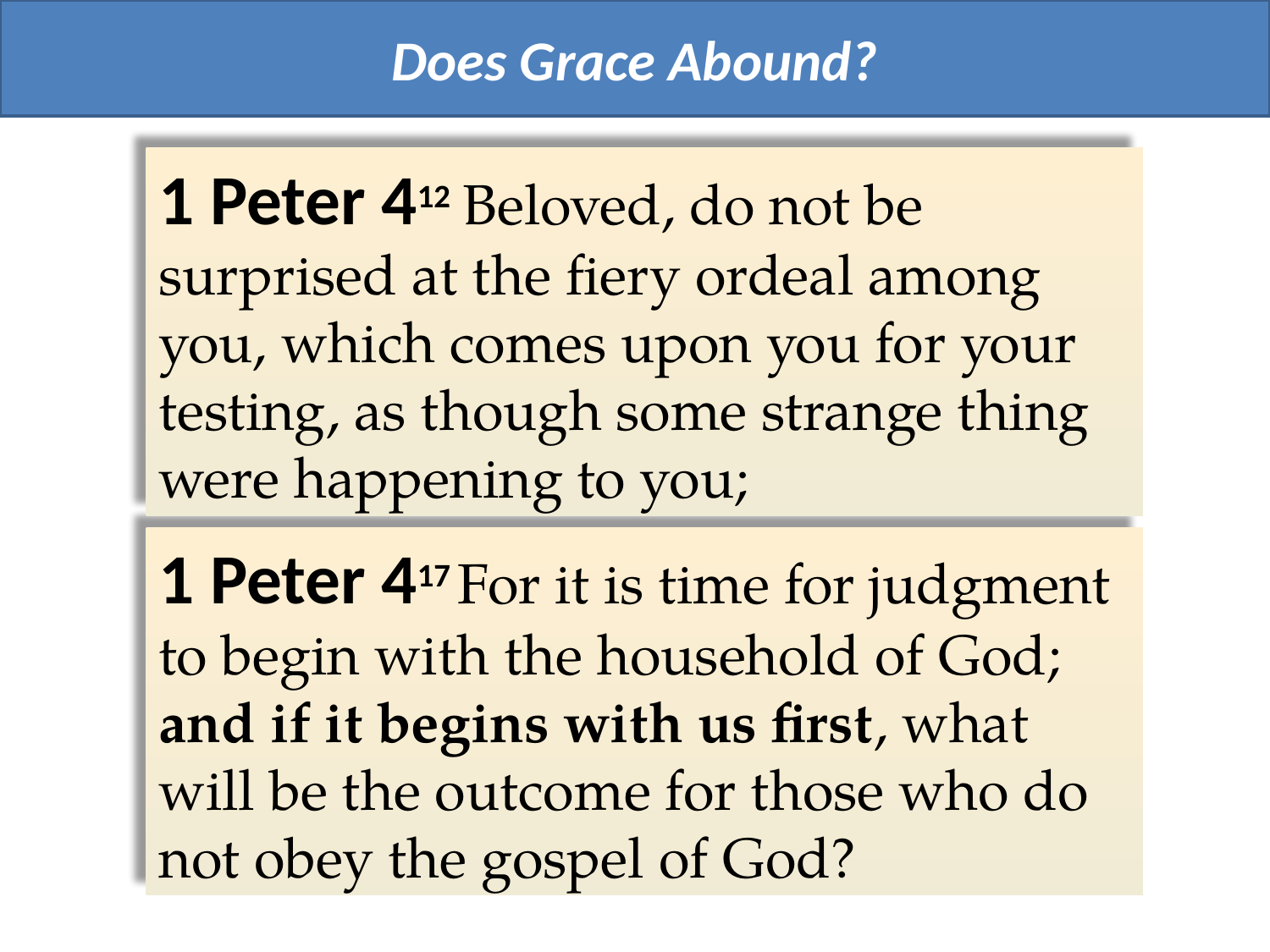

Does Grace Abound?
1 Peter 412 Beloved, do not be surprised at the fiery ordeal among you, which comes upon you for your testing, as though some strange thing were happening to you;
1 Peter 417 For it is time for judgment to begin with the household of God; and if it begins with us first, what will be the outcome for those who do not obey the gospel of God?